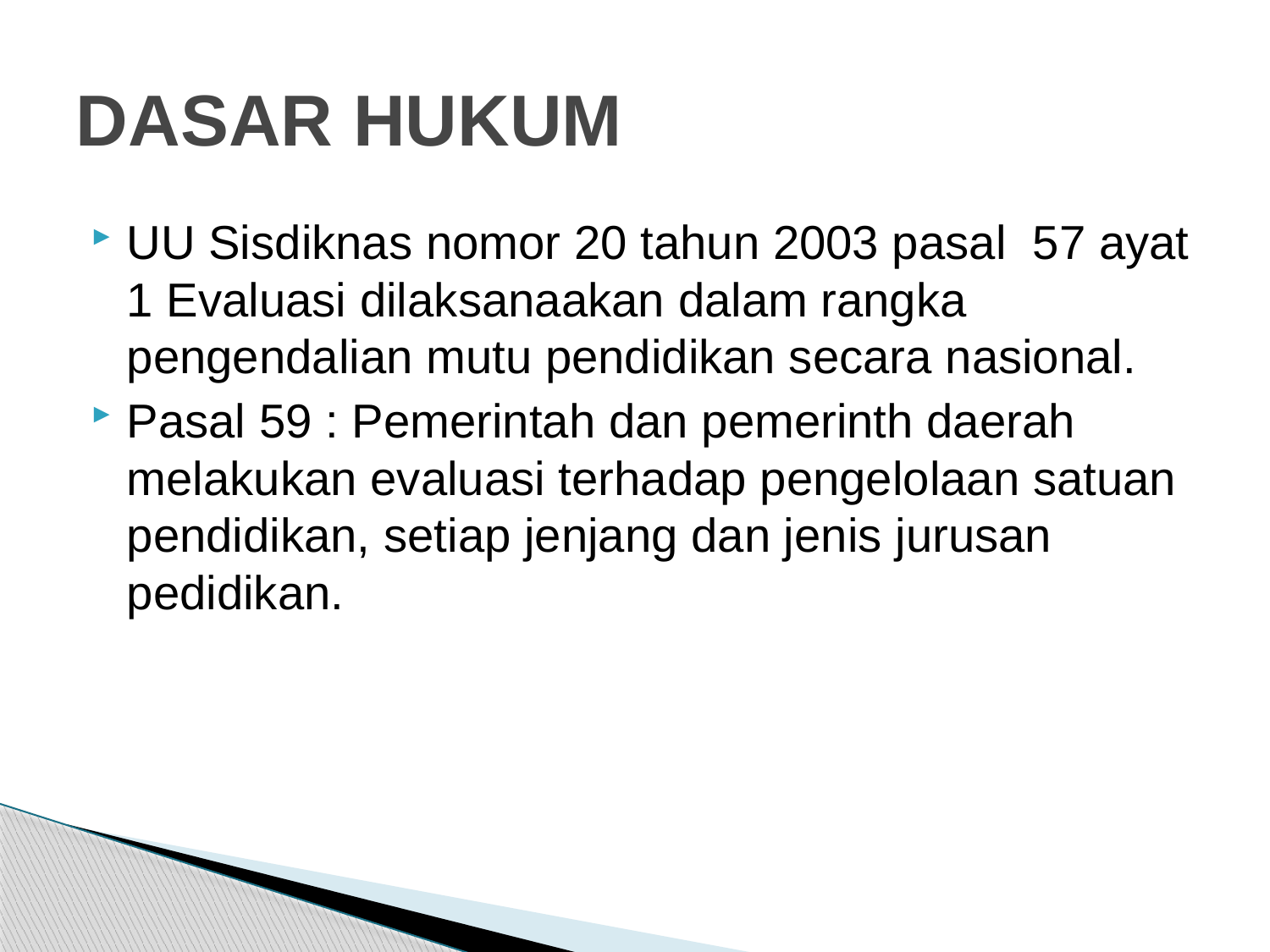

# DASAR HUKUM
UU Sisdiknas nomor 20 tahun 2003 pasal  57 ayat 1 Evaluasi dilaksanaakan dalam rangka pengendalian mutu pendidikan secara nasional.
Pasal 59 : Pemerintah dan pemerinth daerah melakukan evaluasi terhadap pengelolaan satuan pendidikan, setiap jenjang dan jenis jurusan pedidikan.